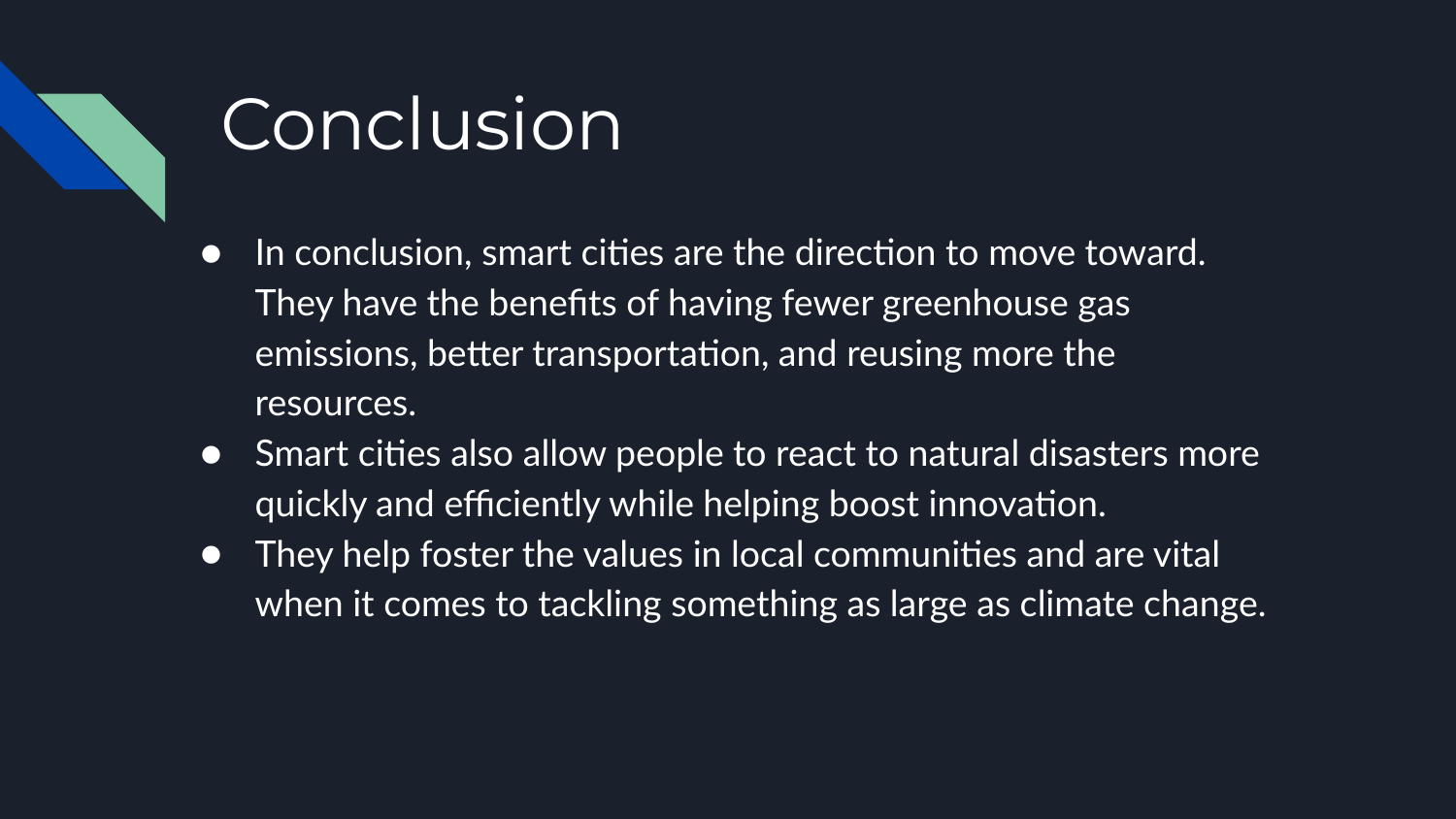

# Conclusion
In conclusion, smart cities are the direction to move toward. They have the benefits of having fewer greenhouse gas emissions, better transportation, and reusing more the resources.
Smart cities also allow people to react to natural disasters more quickly and efficiently while helping boost innovation.
They help foster the values in local communities and are vital when it comes to tackling something as large as climate change.